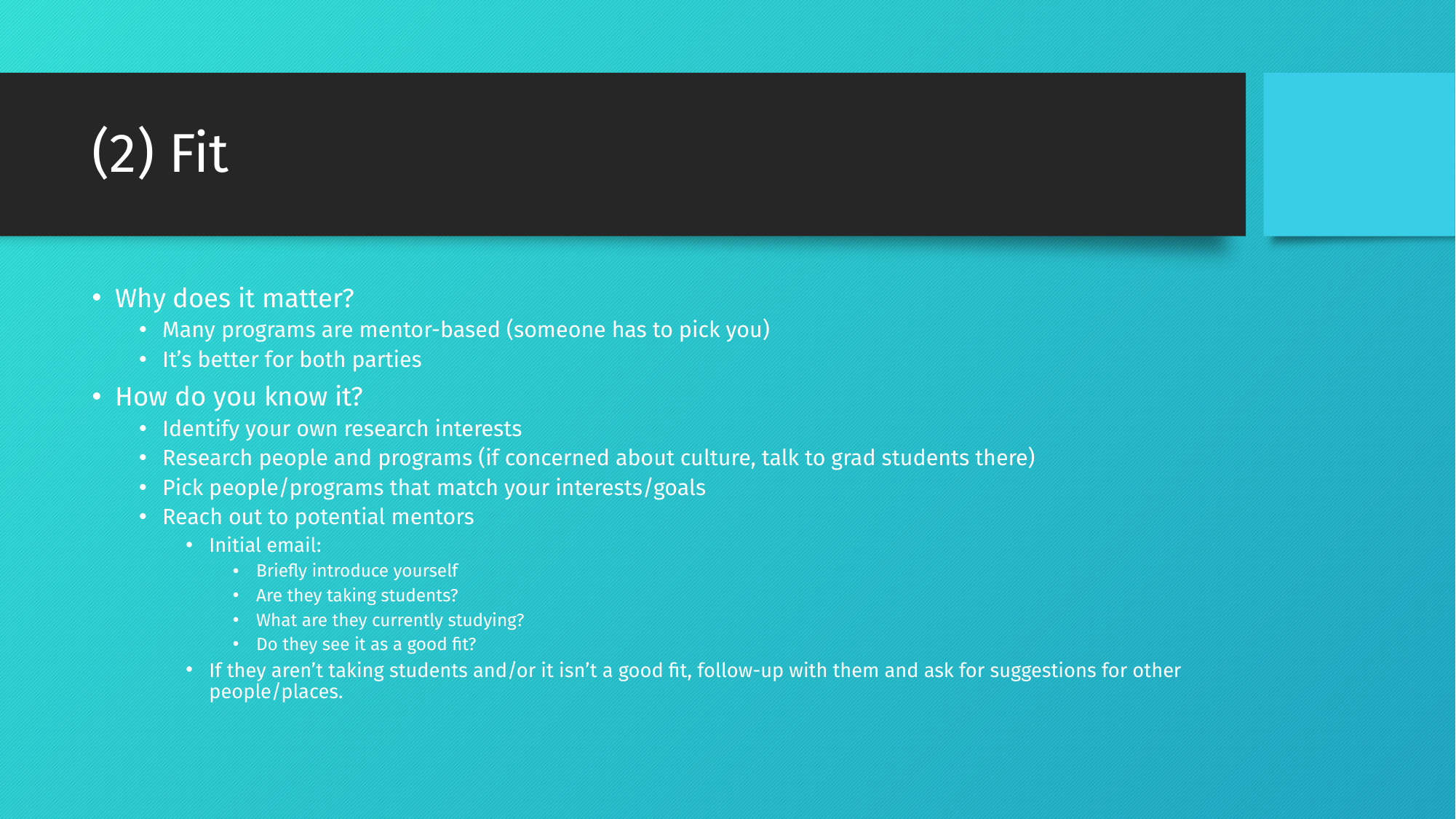

# (2) Fit
Why does it matter?
Many programs are mentor-based (someone has to pick you)
It’s better for both parties
How do you know it?
Identify your own research interests
Research people and programs (if concerned about culture, talk to grad students there)
Pick people/programs that match your interests/goals
Reach out to potential mentors
Initial email:
Briefly introduce yourself
Are they taking students?
What are they currently studying?
Do they see it as a good fit?
If they aren’t taking students and/or it isn’t a good fit, follow-up with them and ask for suggestions for other people/places.